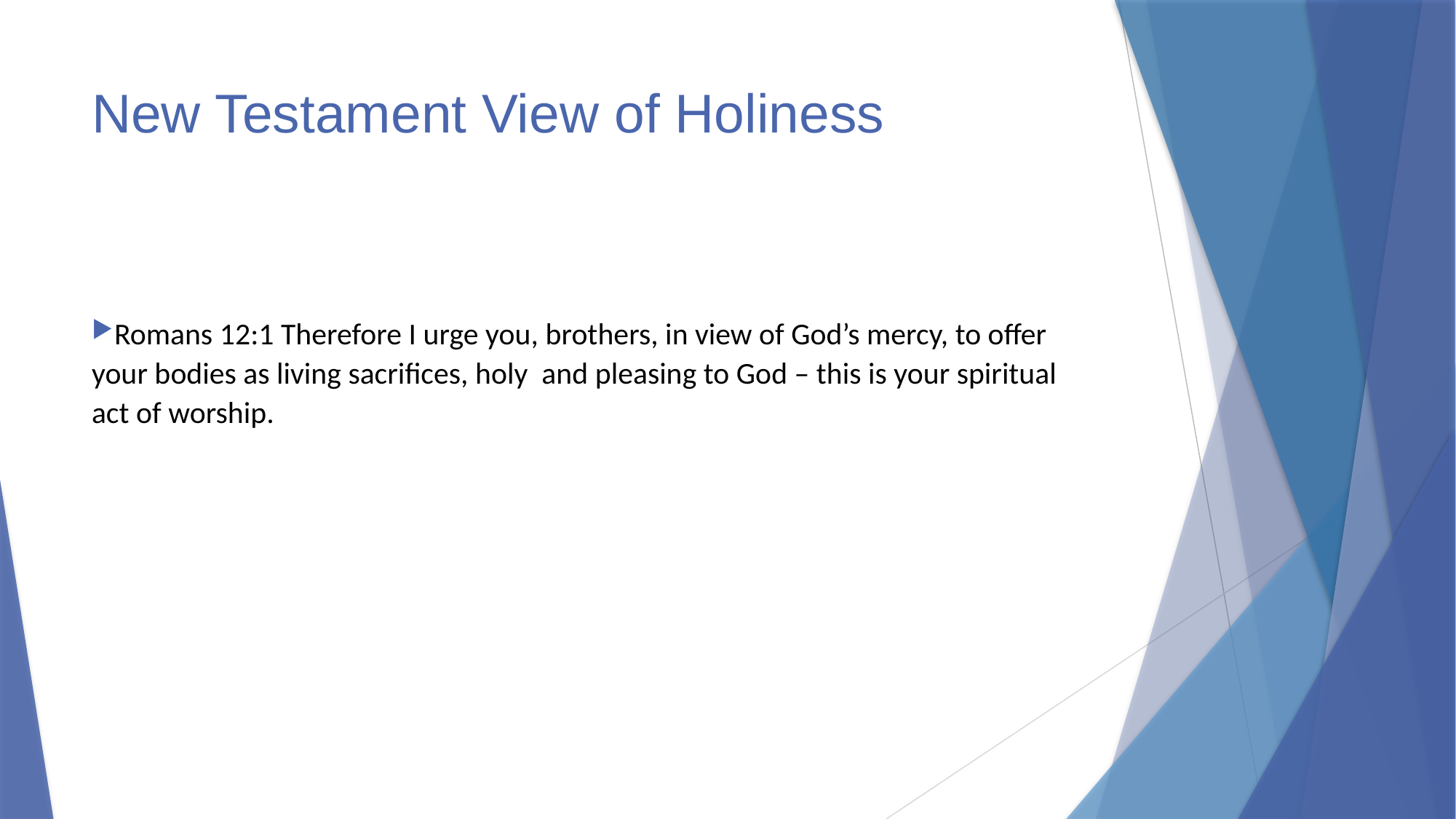

# New Testament View of Holiness

Romans 12:1 Therefore I urge you, brothers, in view of God’s mercy, to offer your bodies as living sacrifices, holy  and pleasing to God – this is your spiritual act of worship.